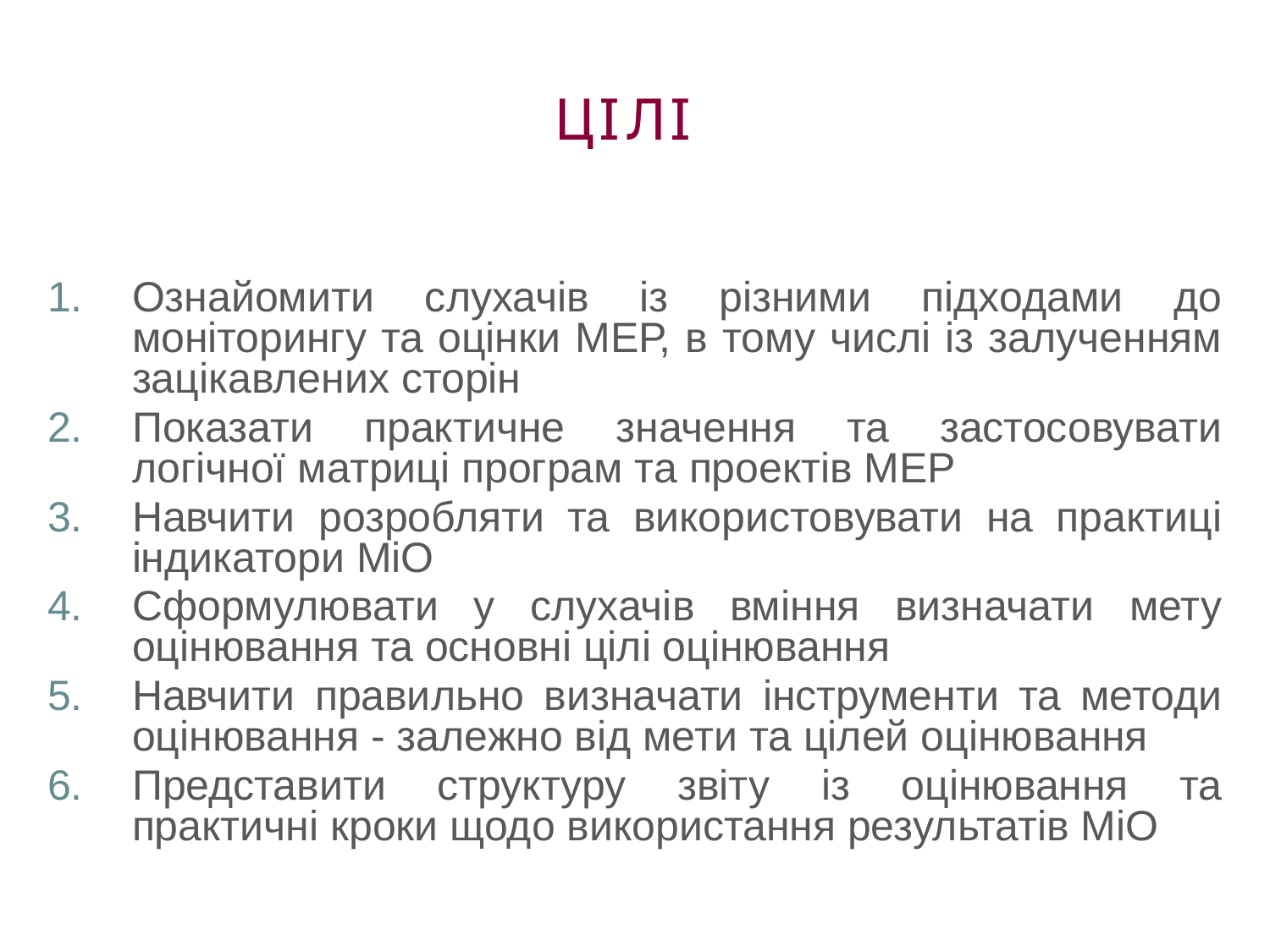

# ЦІЛІ

Ознайомити слухачів із різними підходами до моніторингу та оцінки МЕР, в тому числі із залученням зацікавлених сторін
Показати практичне значення та застосовувати логічної матриці програм та проектів МЕР
Навчити розробляти та використовувати на практиці індикатори МіО
Сформулювати у слухачів вміння визначати мету оцінювання та основні цілі оцінювання
Навчити правильно визначати інструменти та методи оцінювання - залежно від мети та цілей оцінювання
Представити структуру звіту із оцінювання та практичні кроки щодо використання результатів МіО